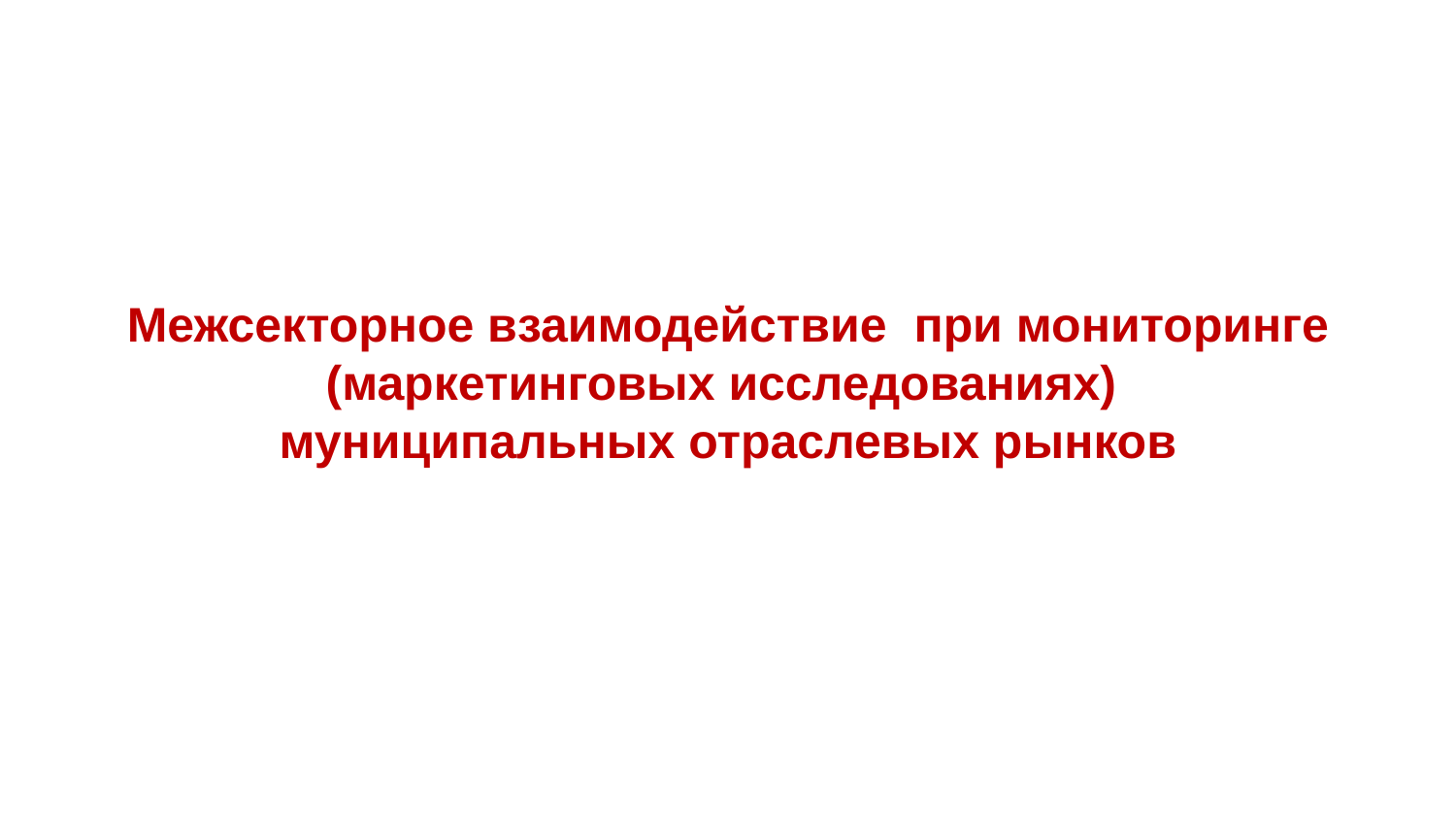

# Межсекторное взаимодействие  при мониторинге (маркетинговых исследованиях)  муниципальных отраслевых рынков